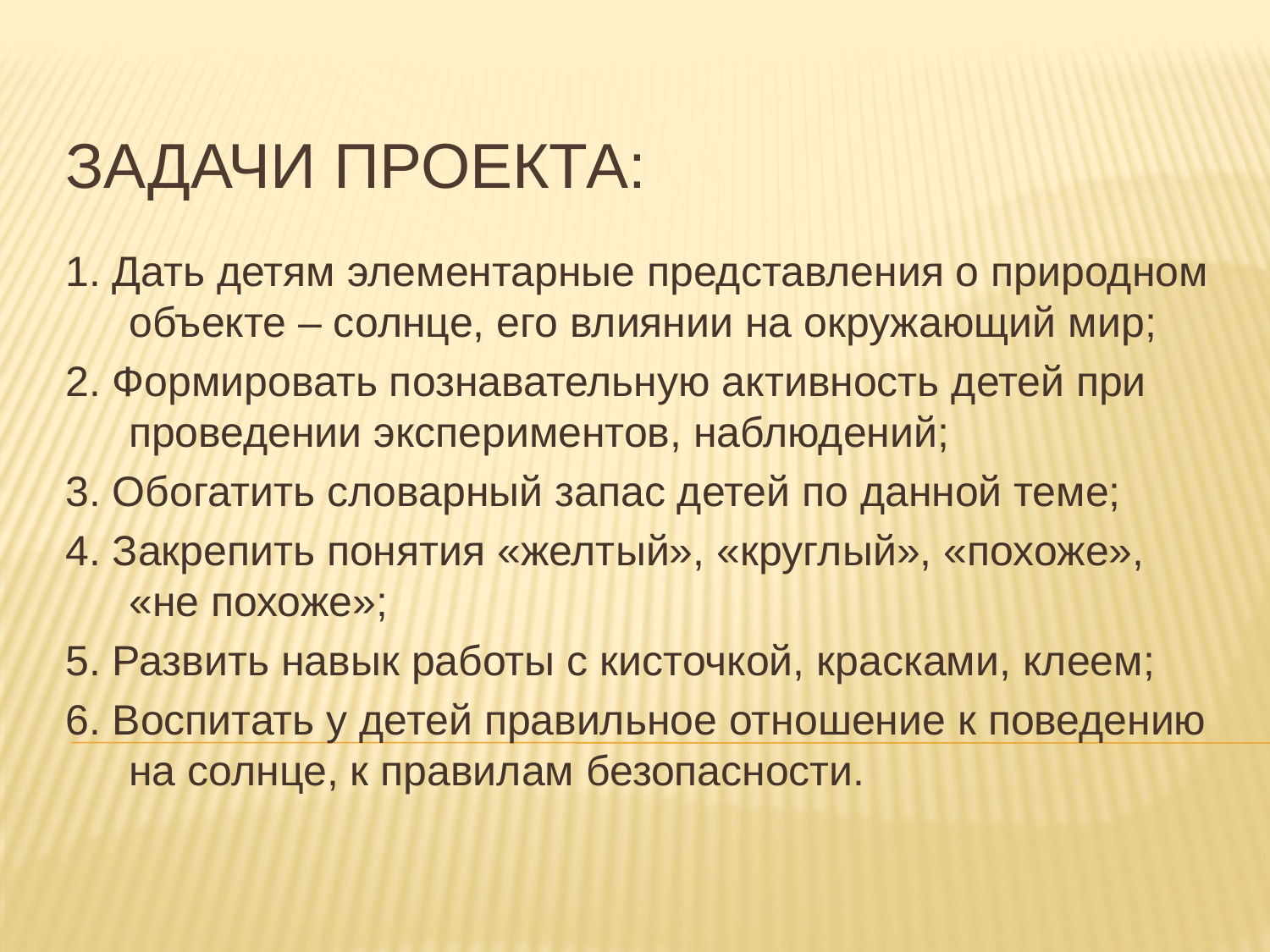

# Задачи проекта:
1. Дать детям элементарные представления о природном объекте – солнце, его влиянии на окружающий мир;
2. Формировать познавательную активность детей при проведении экспериментов, наблюдений;
3. Обогатить словарный запас детей по данной теме;
4. Закрепить понятия «желтый», «круглый», «похоже», «не похоже»;
5. Развить навык работы с кисточкой, красками, клеем;
6. Воспитать у детей правильное отношение к поведению на солнце, к правилам безопасности.